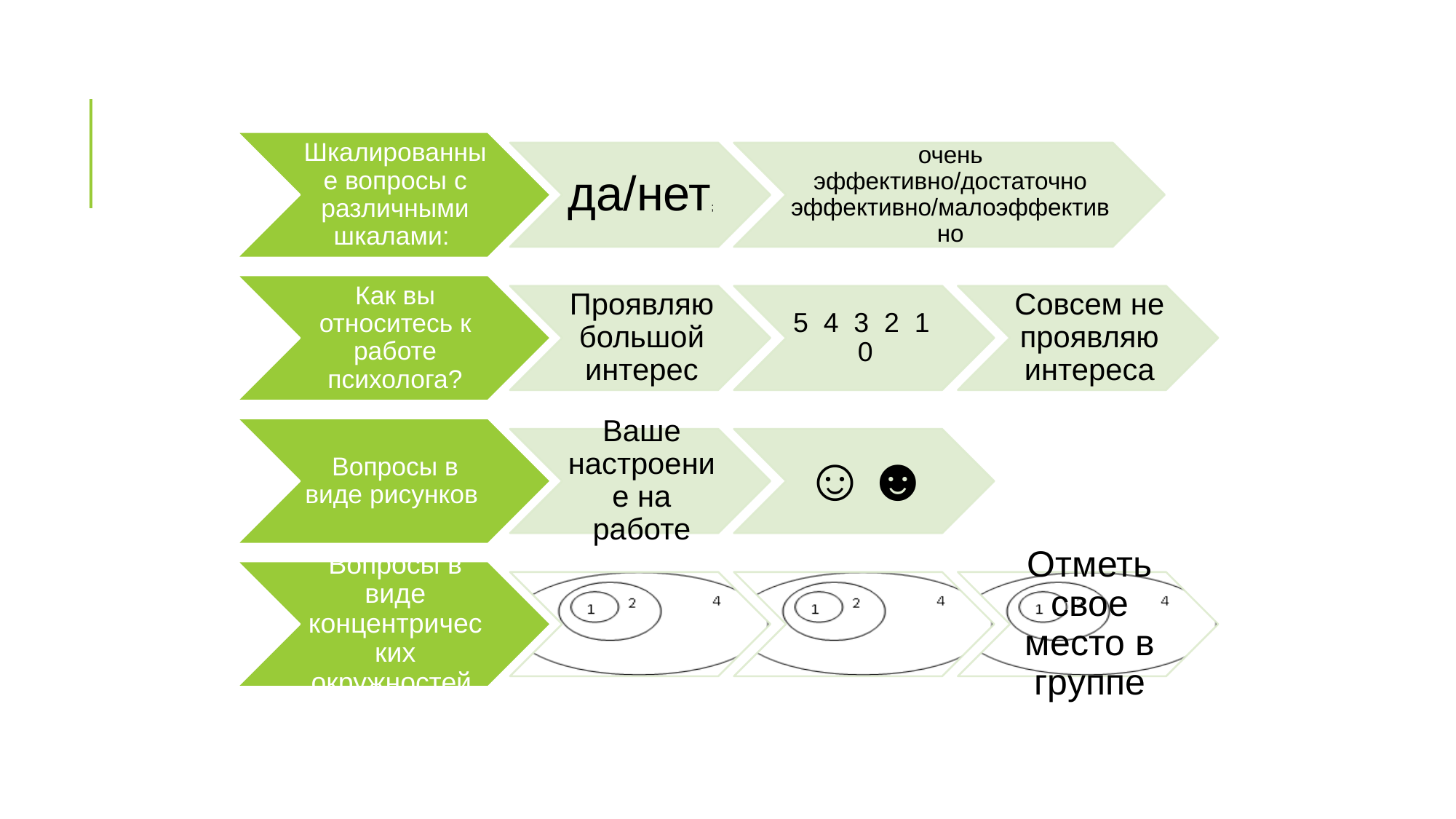

Шкалированные вопросы с различными шкалами:
да/нет;
очень эффективно/достаточно эффективно/малоэффективно
Как вы относитесь к работе психолога?
Проявляю большой интерес
5  4  3  2  1  0
Совсем не проявляю интереса
Вопросы в виде рисунков
Ваше настроение на работе
☺☻
Вопросы в виде концентрических окружностей

Отметь свое место в группе